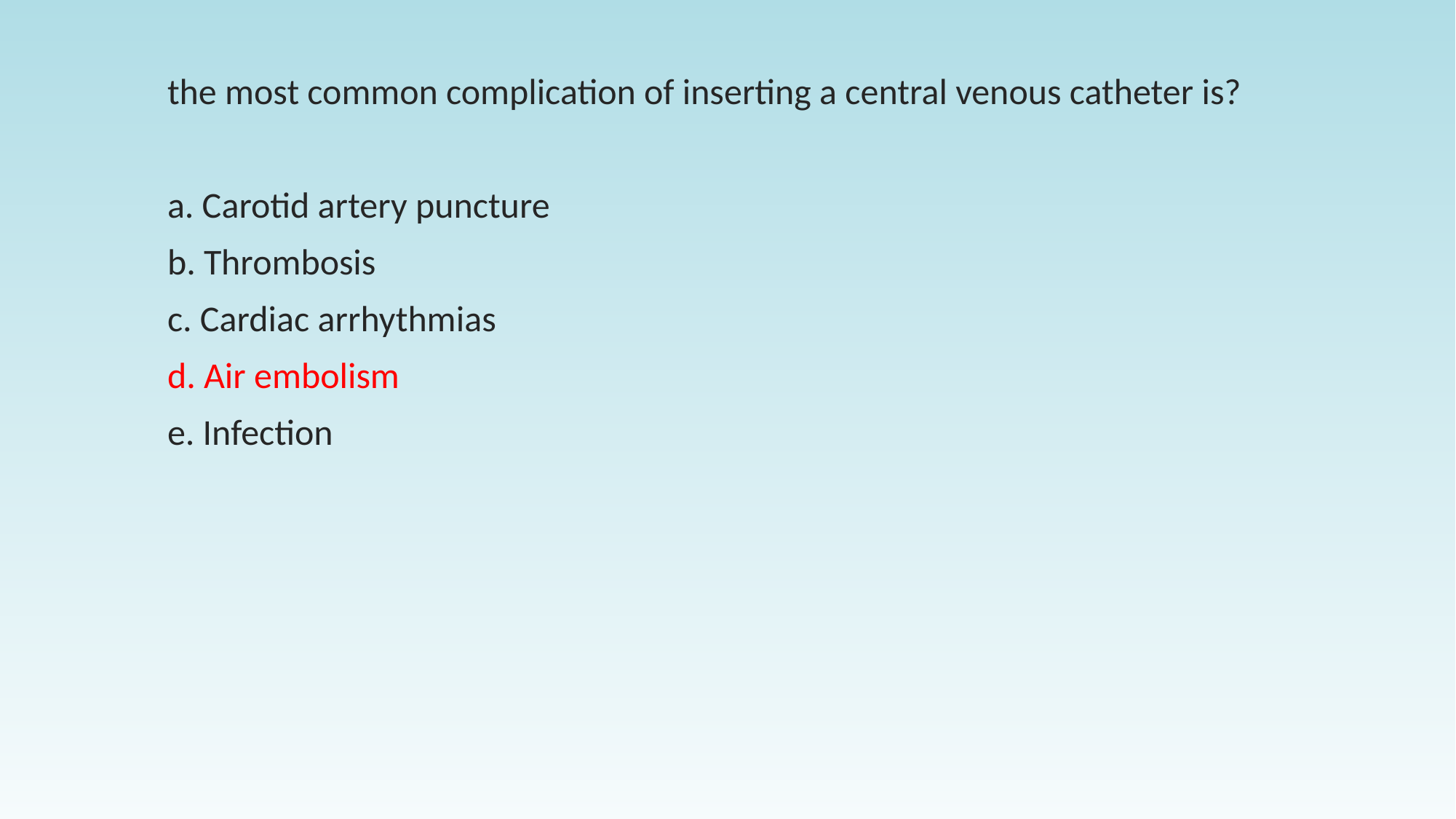

the most common complication of inserting a central venous catheter is?

a. Carotid artery puncture
b. Thrombosis
c. Cardiac arrhythmias
d. Air embolism
e. Infection